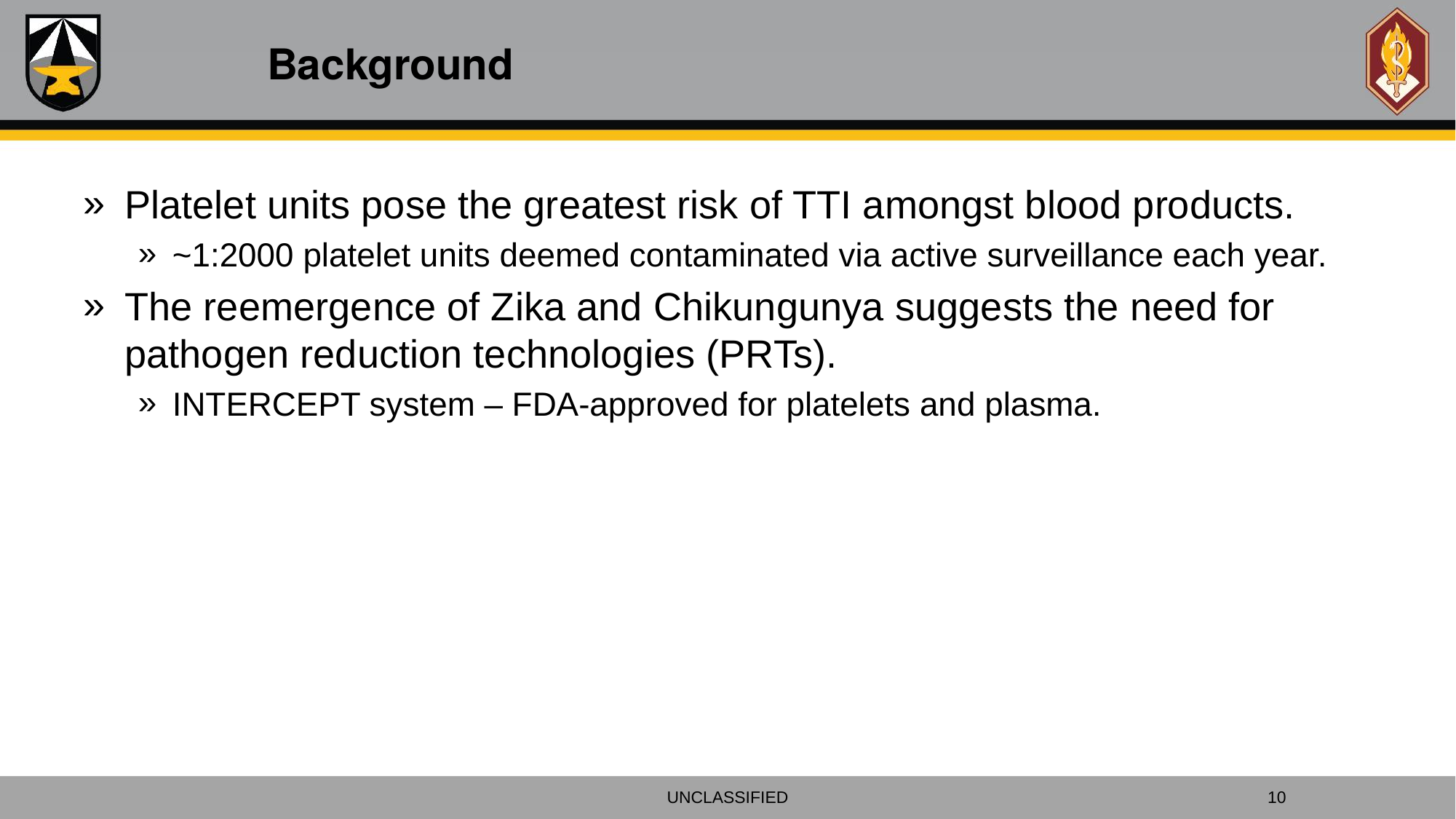

# Background
Platelet units pose the greatest risk of TTI amongst blood products.
~1:2000 platelet units deemed contaminated via active surveillance each year.
The reemergence of Zika and Chikungunya suggests the need for pathogen reduction technologies (PRTs).
INTERCEPT system – FDA-approved for platelets and plasma.

UNCLASSIFIED
10